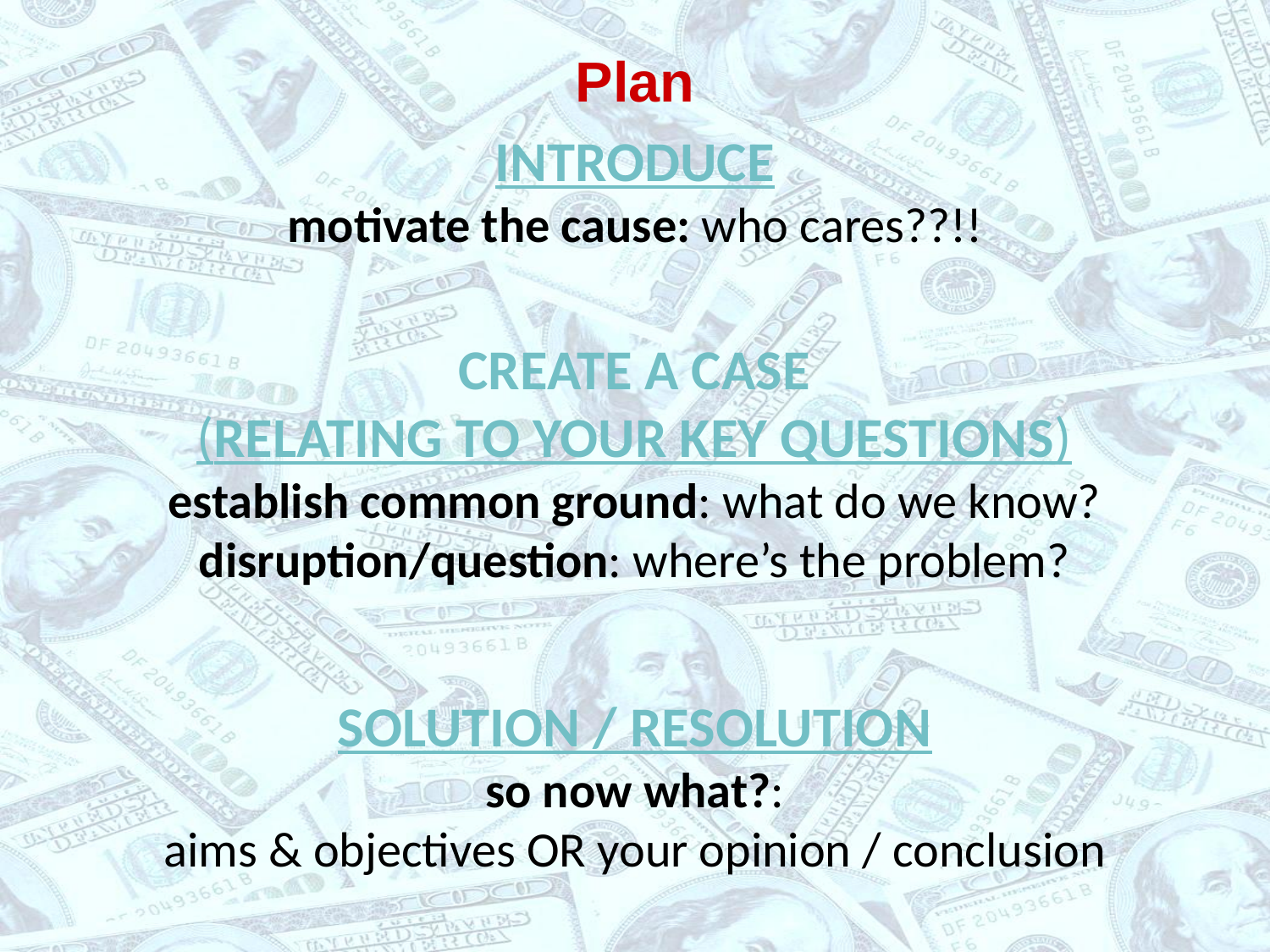

# Plan
INTRODUCE
motivate the cause: who cares??!!
CREATE A CASE
(RELATING TO YOUR KEY QUESTIONS)
establish common ground: what do we know?
disruption/question: where’s the problem?
SOLUTION / RESOLUTION
so now what?:
aims & objectives OR your opinion / conclusion